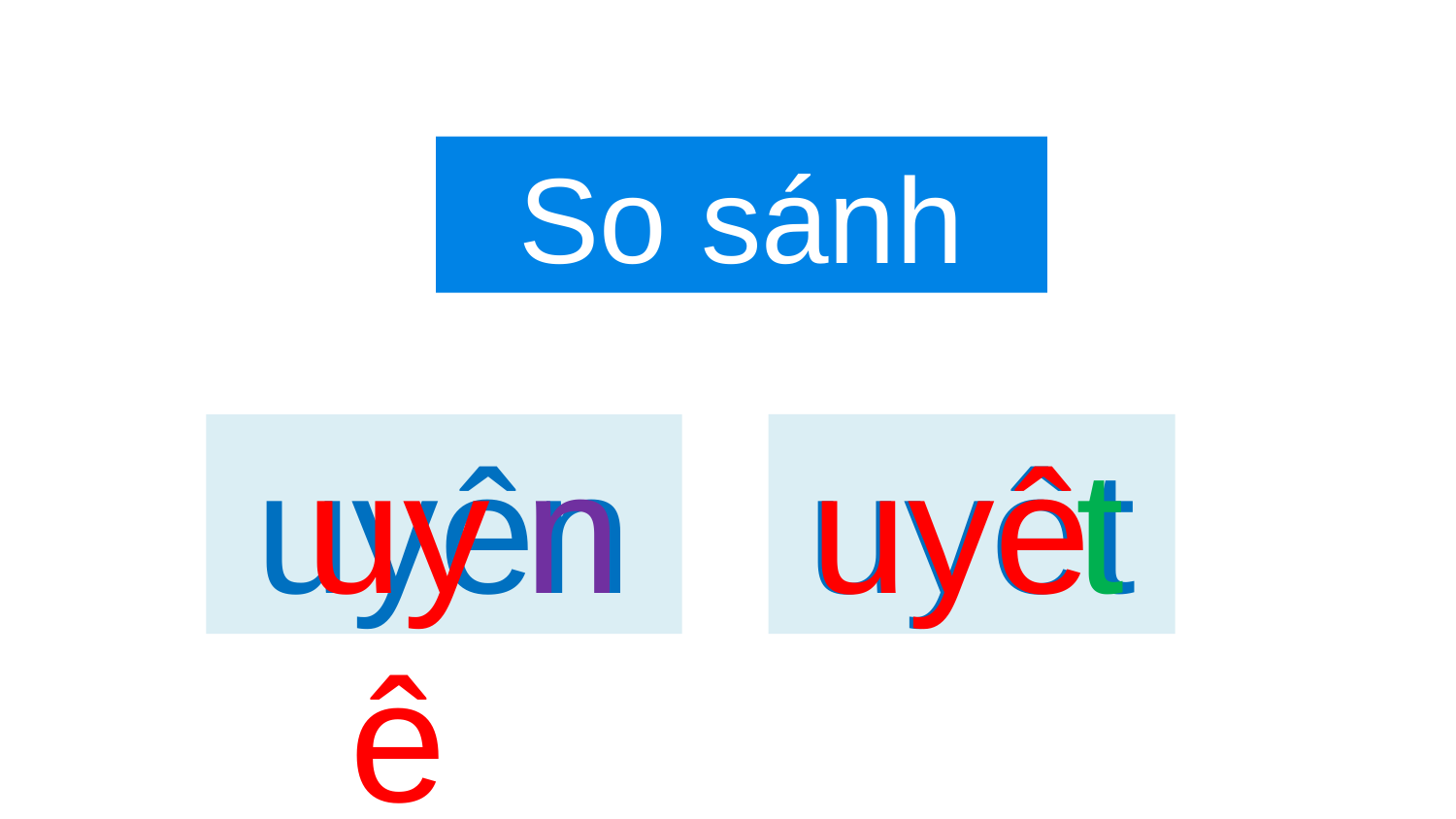

So sánh
uyê
uyê
uyêt
t
uyên
n